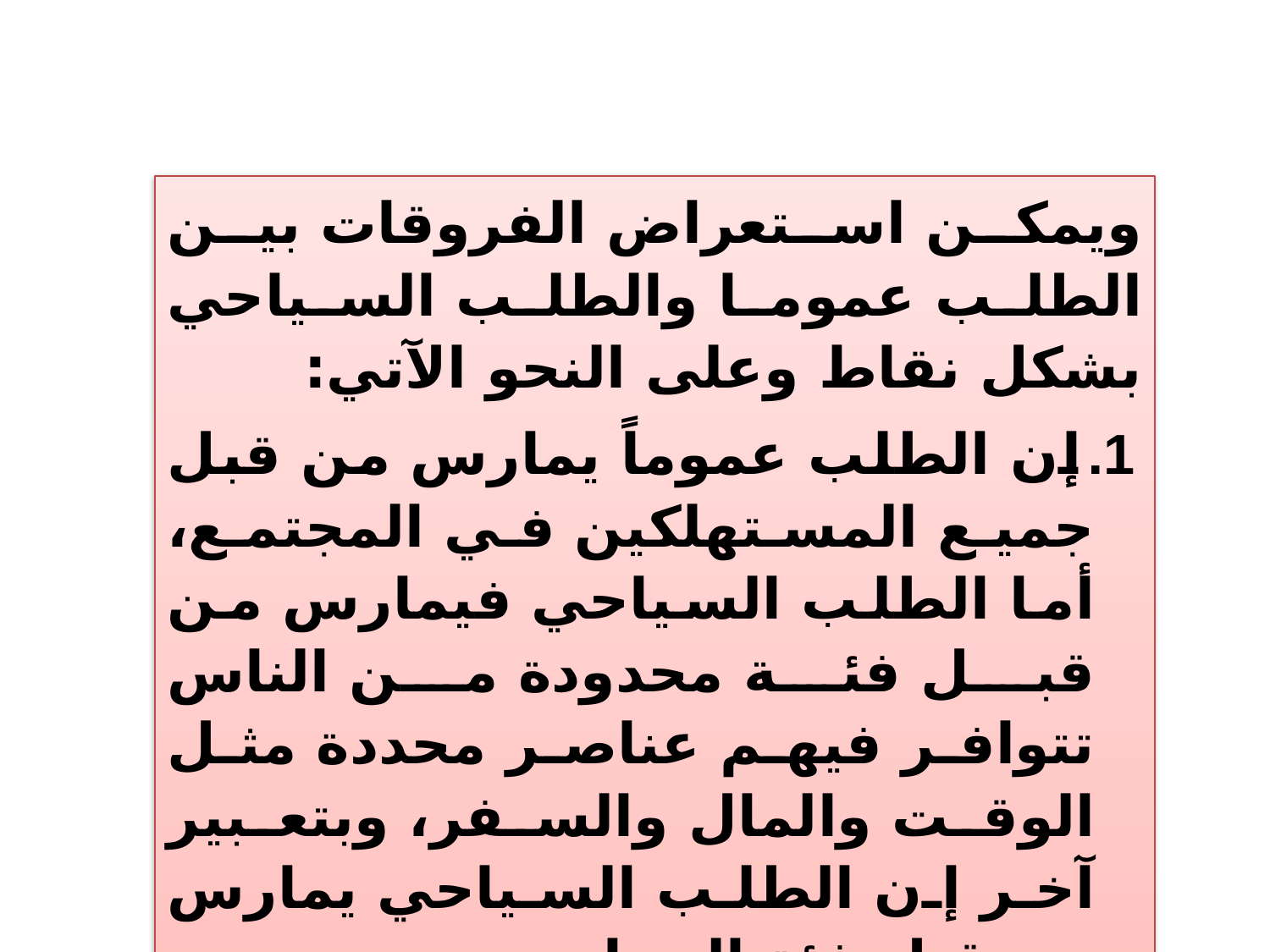

ويمكن استعراض الفروقات بين الطلب عموما والطلب السياحي بشكل نقاط وعلى النحو الآتي:
إن الطلب عموماً يمارس من قبل جميع المستهلكين في المجتمع، أما الطلب السياحي فيمارس من قبل فئة محدودة من الناس تتوافر فيهم عناصر محددة مثل الوقت والمال والسفر، وبتعبير آخر إن الطلب السياحي يمارس من قبل فئة السياح.